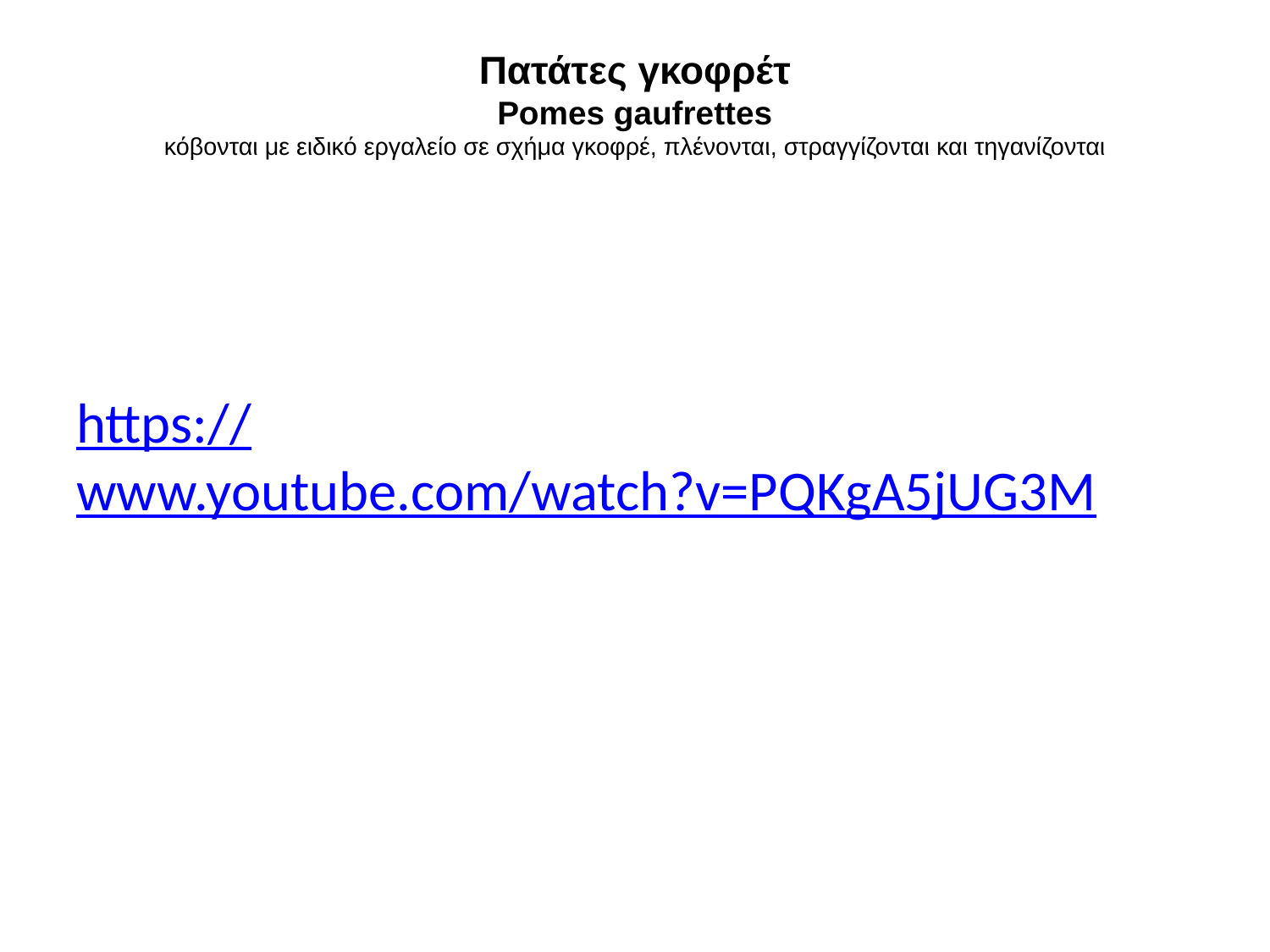

# Πατάτες γκοφρέτ Pomes gaufrettes κόβονται με ειδικό εργαλείο σε σχήμα γκοφρέ, πλένονται, στραγγίζονται και τηγανίζονται

https://www.youtube.com/watch?v=PQKgA5jUG3M